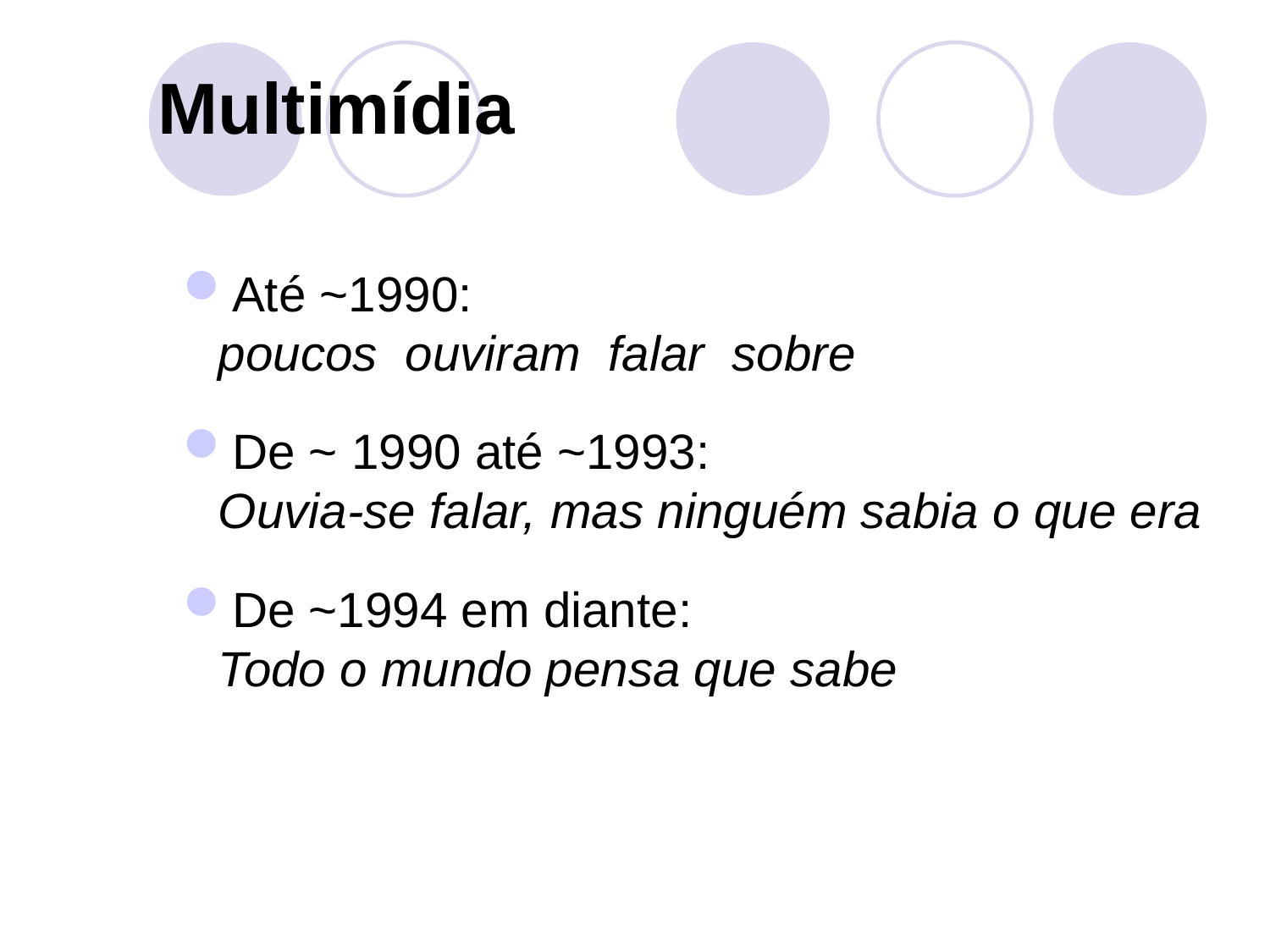

Multimídia
Até ~1990:
	poucos  ouviram  falar  sobre

De ~ 1990 até ~1993:
	Ouvia-se falar, mas ninguém sabia o que era

De ~1994 em diante:
	Todo o mundo pensa que sabe

Sérgio Carlos Portari Jr